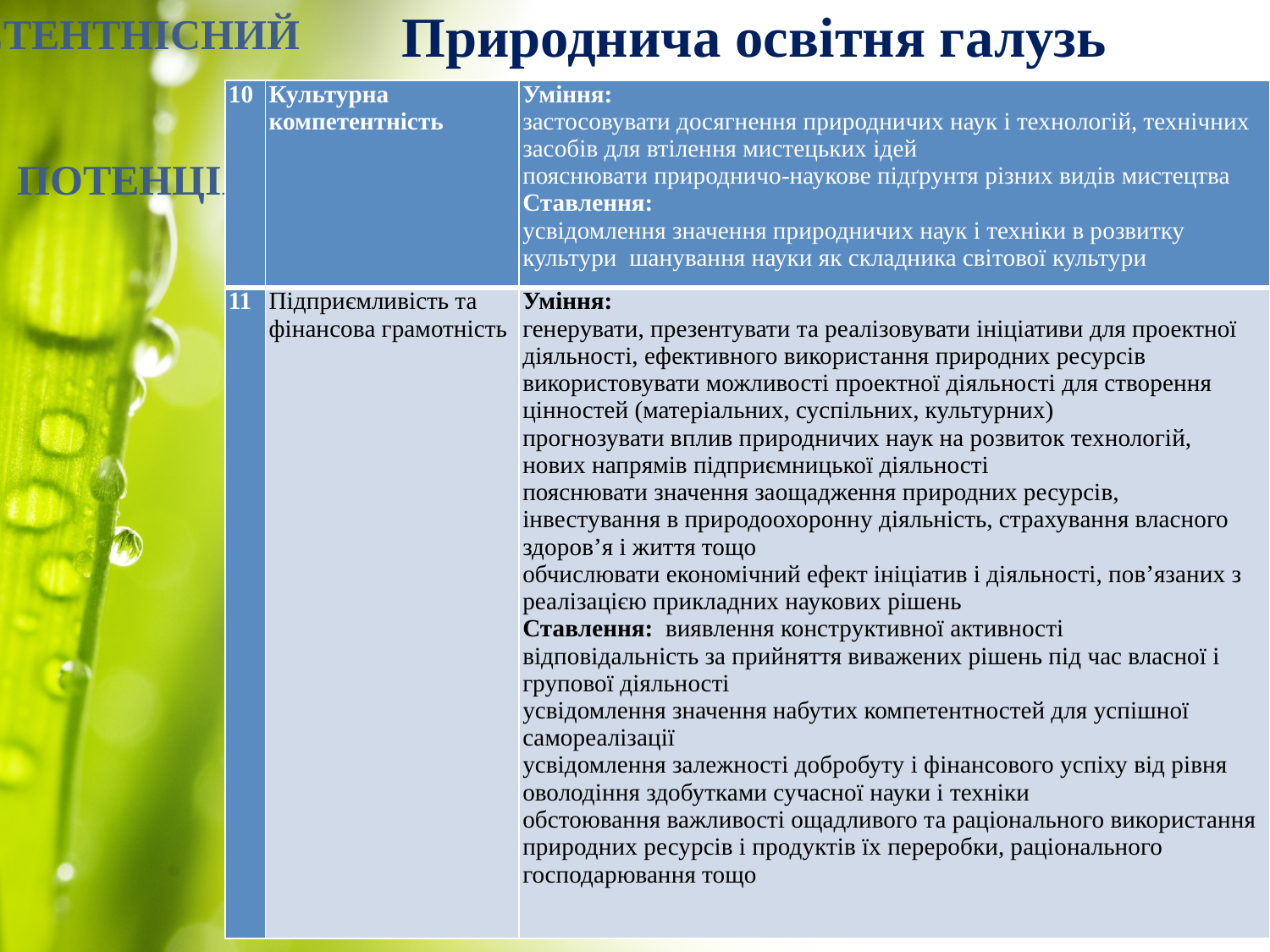

# Природнича освітня галузь
КОМПЕТЕНТНІСНИЙ
| 10 | Культурна компетентність | Уміння: застосовувати досягнення природничих наук і технологій, технічних засобів для втілення мистецьких ідей пояснювати природничо-наукове підґрунтя різних видів мистецтва Ставлення: усвідомлення значення природничих наук і техніки в розвитку культури шанування науки як складника світової культури |
| --- | --- | --- |
| 11 | Підприємливість та фінансова грамотність | Уміння: генерувати, презентувати та реалізовувати ініціативи для проектної діяльності, ефективного використання природних ресурсів використовувати можливості проектної діяльності для створення цінностей (матеріальних, суспільних, культурних) прогнозувати вплив природничих наук на розвиток технологій, нових напрямів підприємницької діяльності пояснювати значення заощадження природних ресурсів, інвестування в природоохоронну діяльність, страхування власного здоров’я і життя тощо обчислювати економічний ефект ініціатив і діяльності, пов’язаних з реалізацією прикладних наукових рішень Ставлення: виявлення конструктивної активності відповідальність за прийняття виважених рішень під час власної і групової діяльності усвідомлення значення набутих компетентностей для успішної самореалізації усвідомлення залежності добробуту і фінансового успіху від рівня оволодіння здобутками сучасної науки і техніки обстоювання важливості ощадливого та раціонального використання природних ресурсів і продуктів їх переробки, раціонального господарювання тощо |
ПОТЕНЦІАЛ